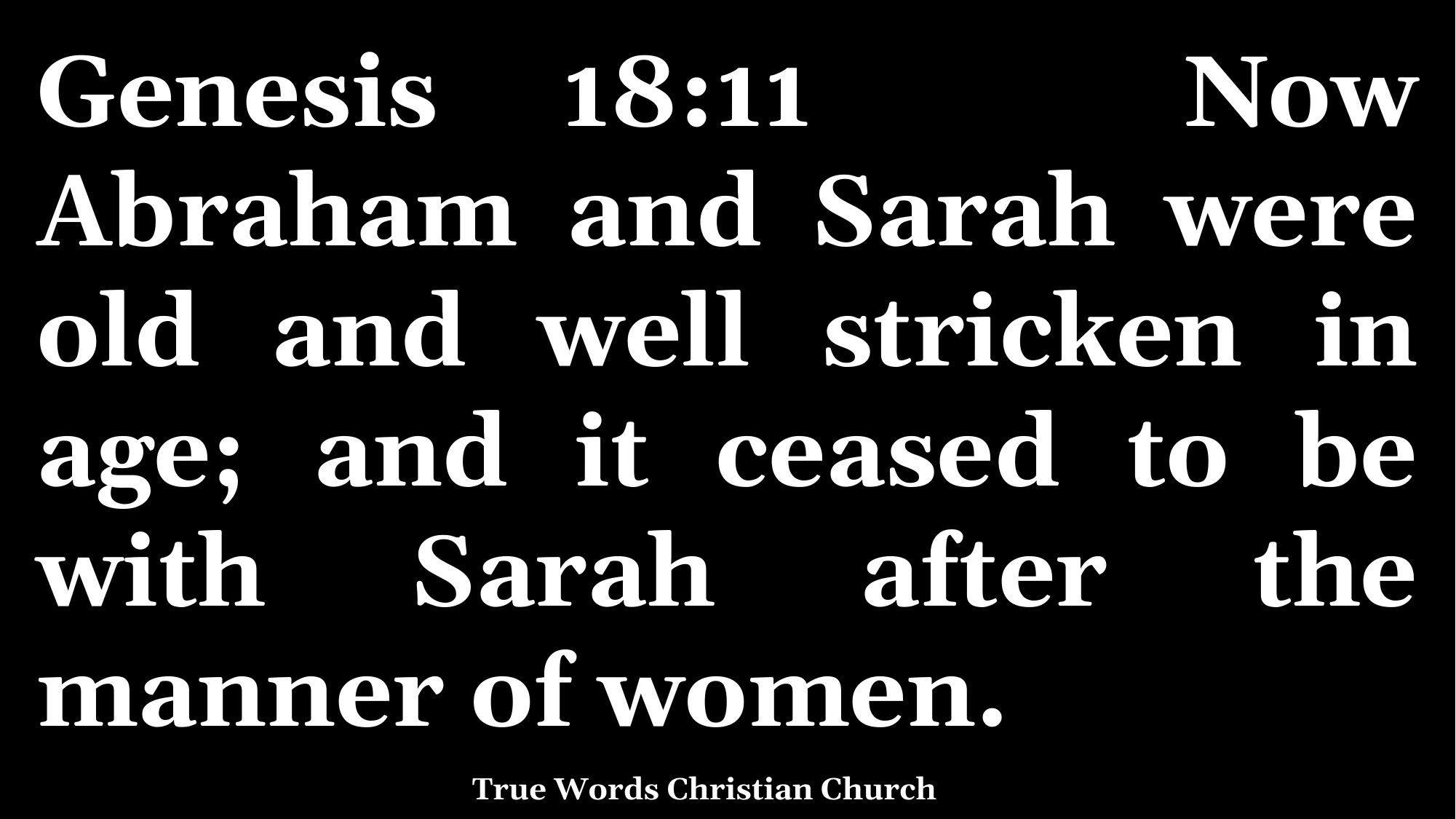

Genesis 18:11   Now Abraham and Sarah were old and well stricken in age; and it ceased to be with Sarah after the manner of women.
True Words Christian Church